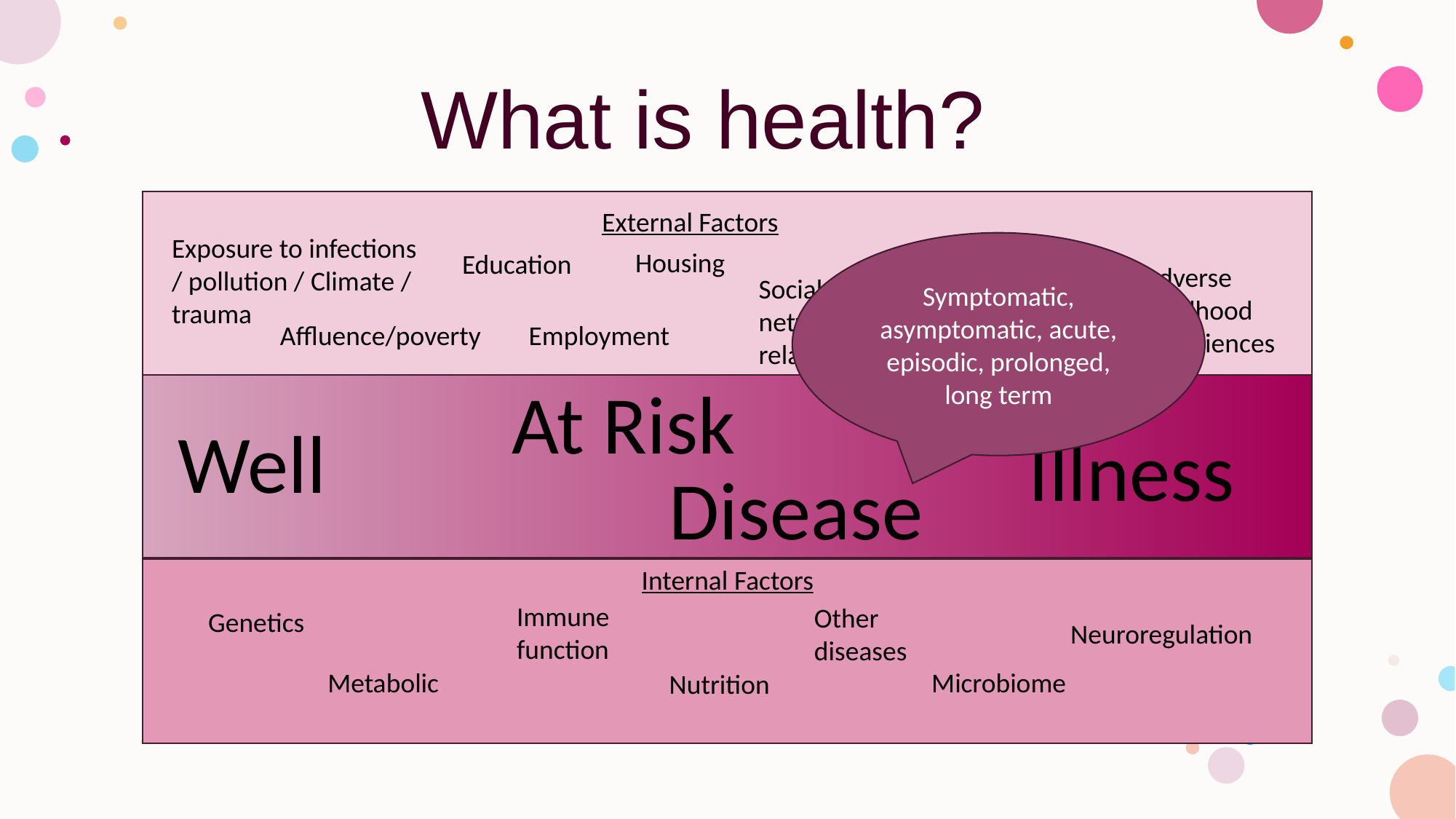

# What is health?

External Factors
Exposure to infections / pollution / Climate / trauma
Family health and behaviours
Symptomatic, asymptomatic, acute, episodic, prolonged, long term
Housing
Education
Adverse childhood experiences
Social support,  networks, relationships
Affluence/poverty
Employment
At Risk

Well
Illness
Disease
Internal Factors

Immune function
Other diseases
Genetics
Neuroregulation
Microbiome
Metabolic
Nutrition